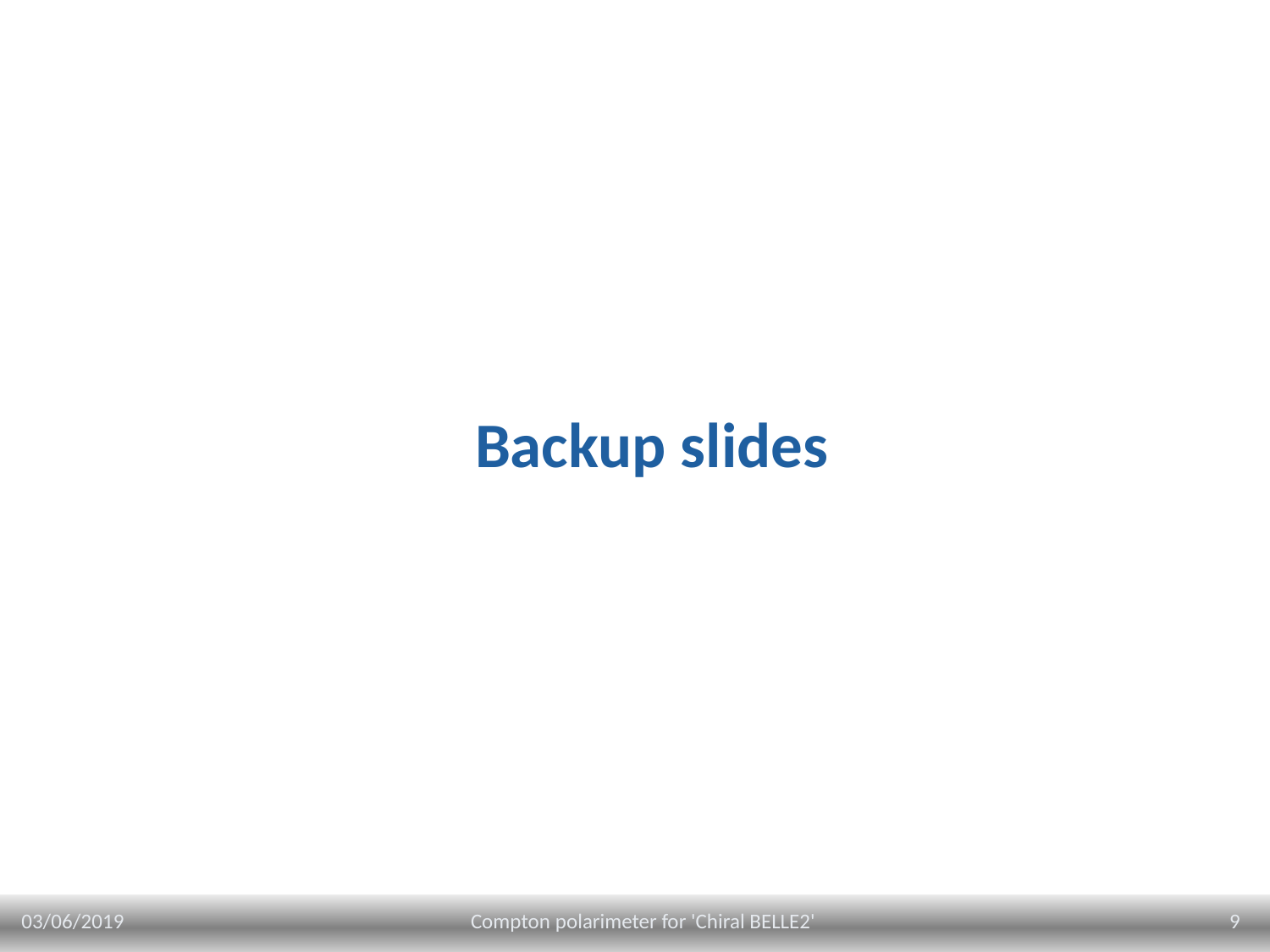

# Backup slides
03/06/2019
9
Compton polarimeter for 'Chiral BELLE2'